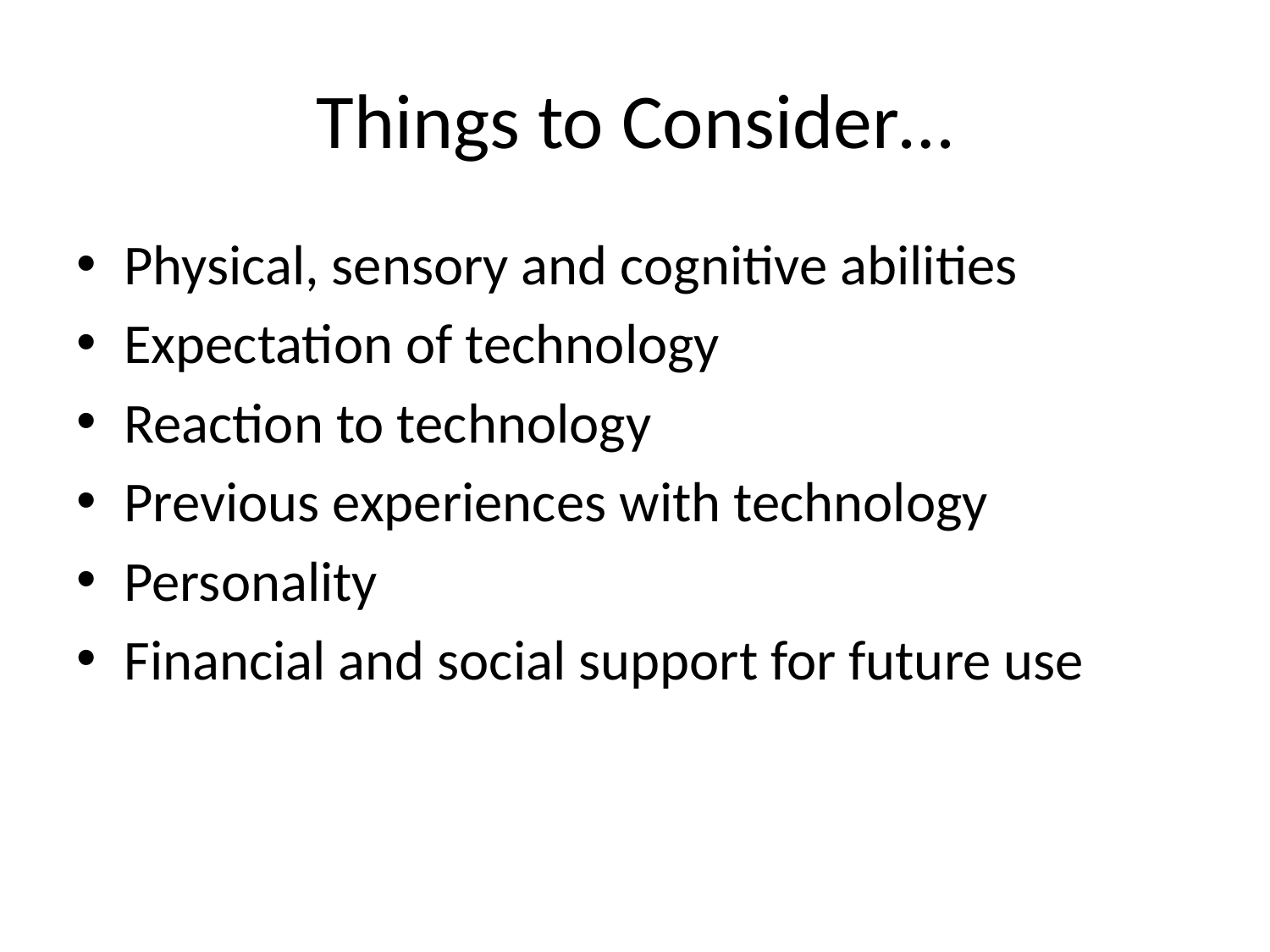

# Things to Consider…
Physical, sensory and cognitive abilities
Expectation of technology
Reaction to technology
Previous experiences with technology
Personality
Financial and social support for future use